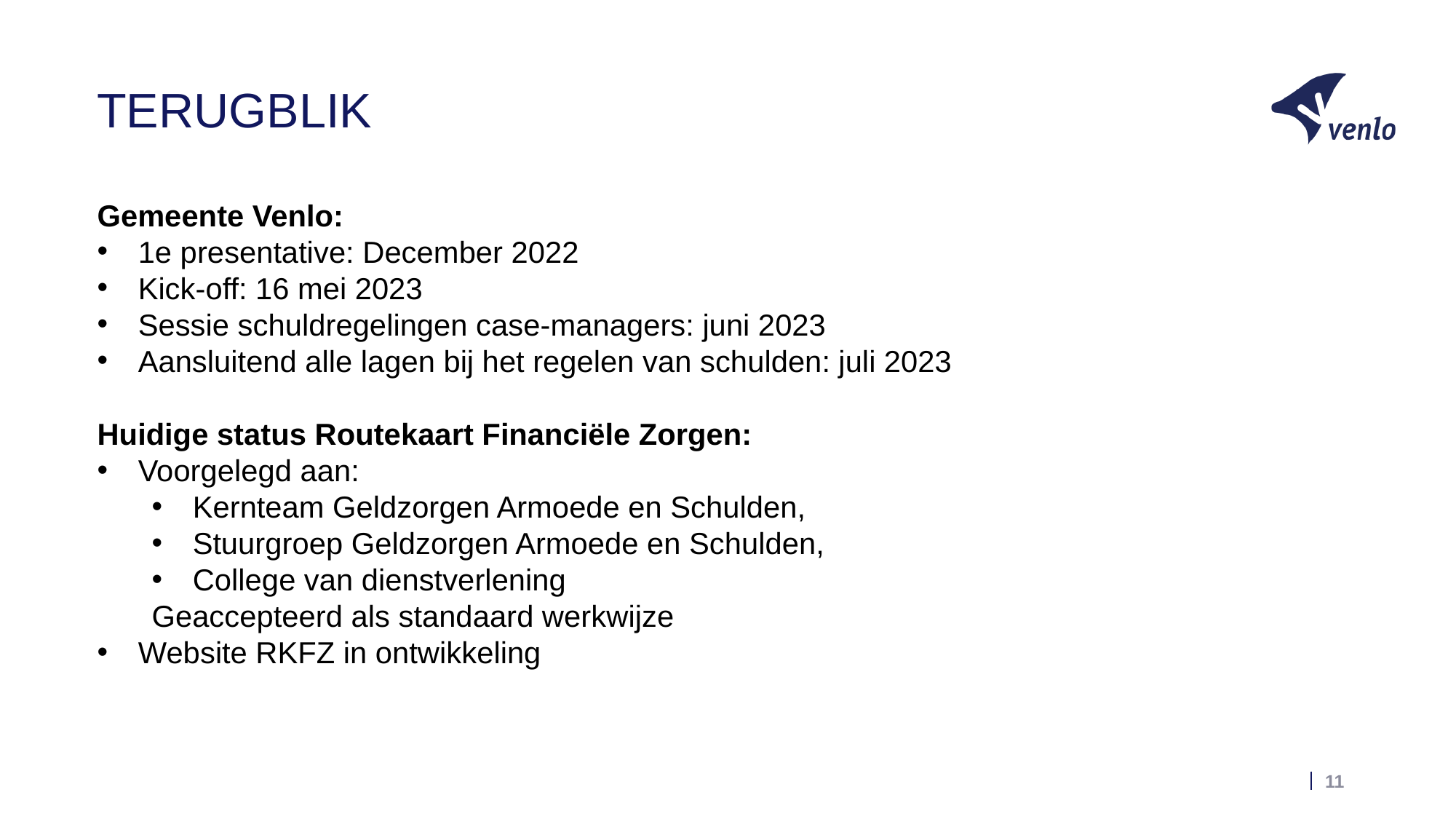

TERUGBLIK
Gemeente Venlo:
1e presentative: December 2022
Kick-off: 16 mei 2023
Sessie schuldregelingen case-managers: juni 2023
Aansluitend alle lagen bij het regelen van schulden: juli 2023

Huidige status Routekaart Financiële Zorgen:
Voorgelegd aan:
Kernteam Geldzorgen Armoede en Schulden,
Stuurgroep Geldzorgen Armoede en Schulden,
College van dienstverlening
Geaccepteerd als standaard werkwijze
Website RKFZ in ontwikkeling
11